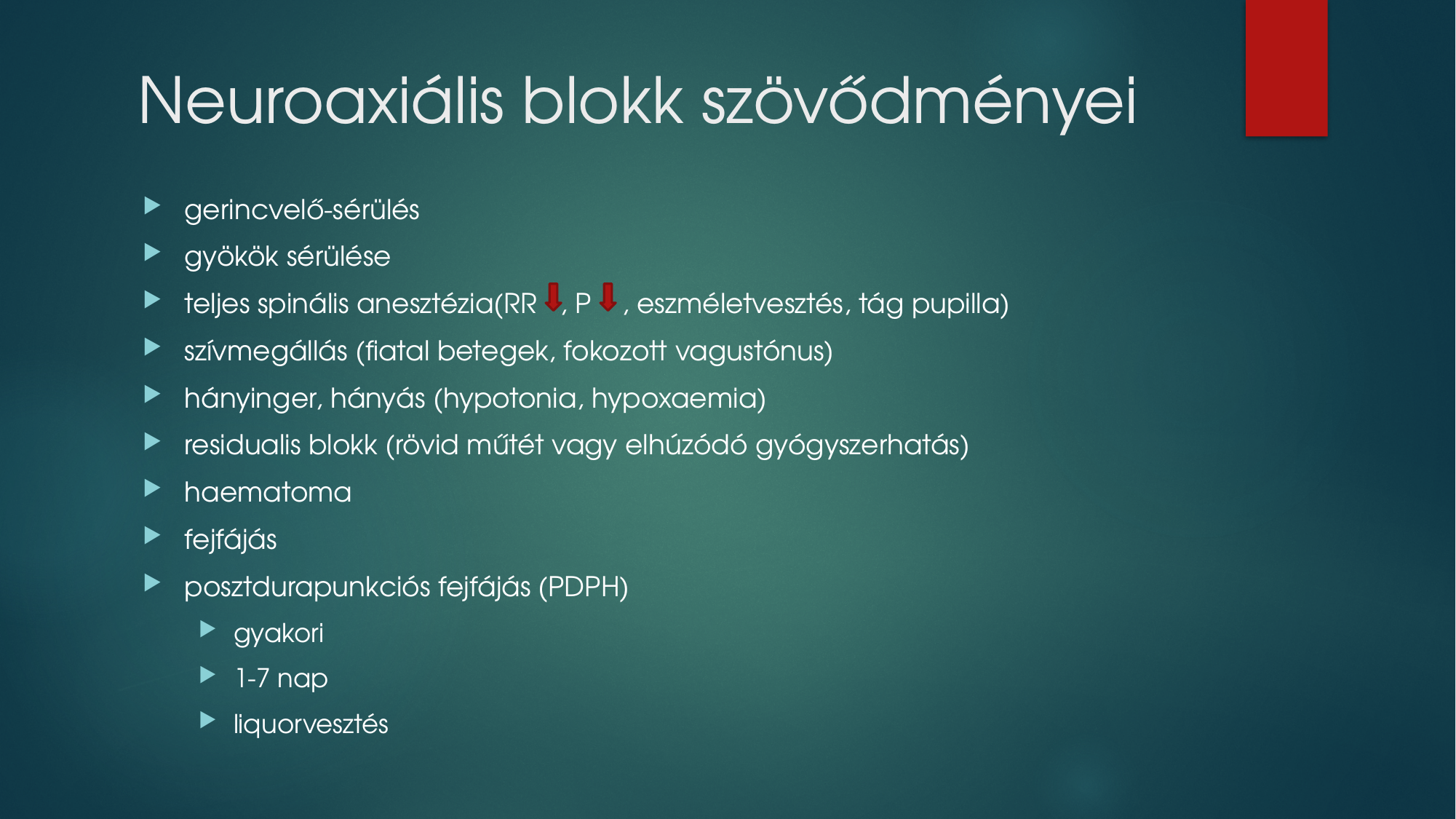

# Neuroaxiális blokk szövődményei
gerincvelő-sérülés
gyökök sérülése
teljes spinális anesztézia(RR   , P    , eszméletvesztés, tág pupilla)
szívmegállás (fiatal betegek, fokozott vagustónus)
hányinger, hányás (hypotonia, hypoxaemia)
residualis blokk (rövid műtét vagy elhúzódó gyógyszerhatás)
haematoma
fejfájás
posztdurapunkciós fejfájás (PDPH)
gyakori
1-7 nap
liquorvesztés